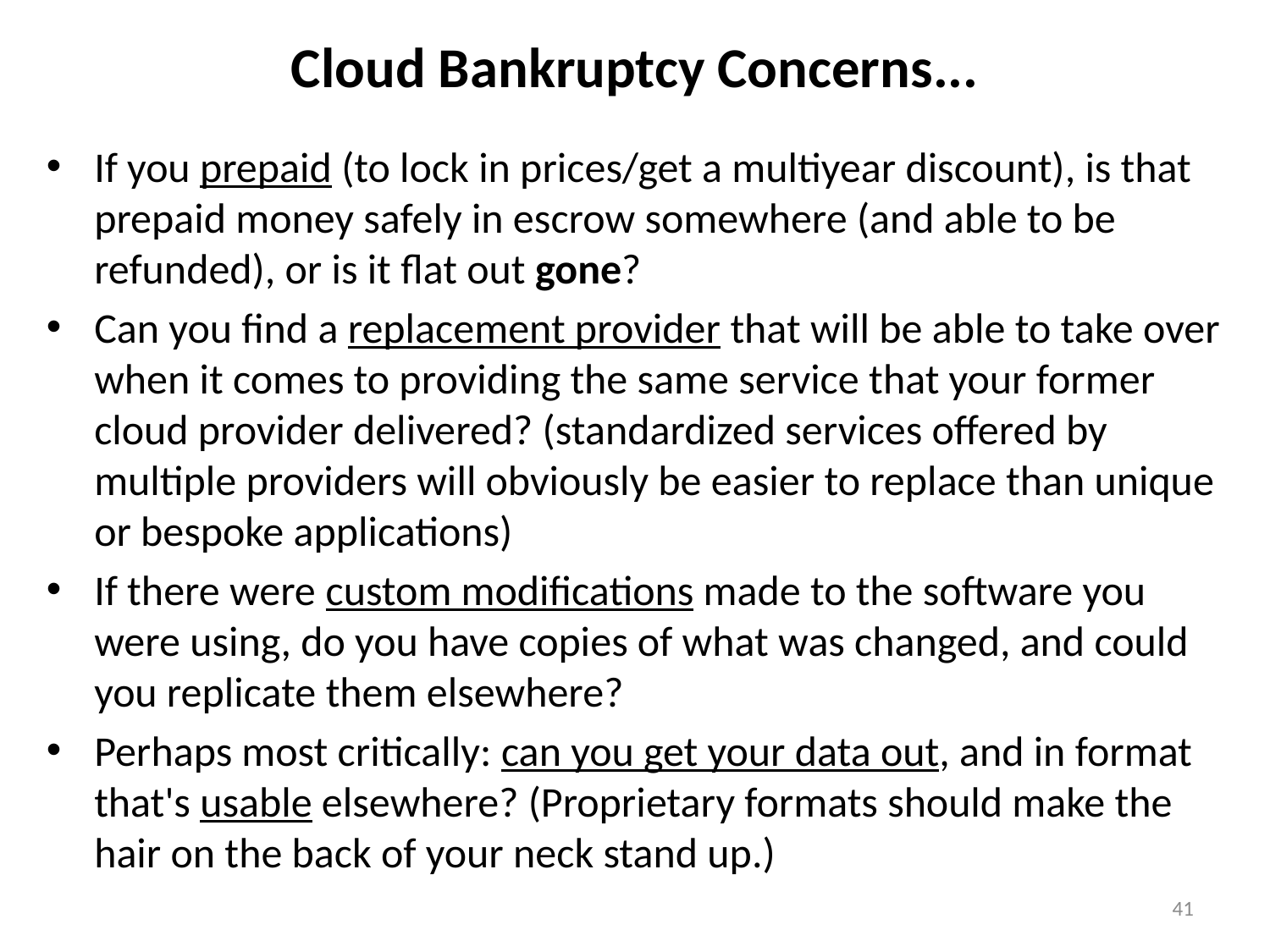

# Cloud Bankruptcy Concerns...
If you prepaid (to lock in prices/get a multiyear discount), is that prepaid money safely in escrow somewhere (and able to be refunded), or is it flat out gone?
Can you find a replacement provider that will be able to take over when it comes to providing the same service that your former cloud provider delivered? (standardized services offered by multiple providers will obviously be easier to replace than unique or bespoke applications)
If there were custom modifications made to the software you were using, do you have copies of what was changed, and could you replicate them elsewhere?
Perhaps most critically: can you get your data out, and in format that's usable elsewhere? (Proprietary formats should make the hair on the back of your neck stand up.)

41